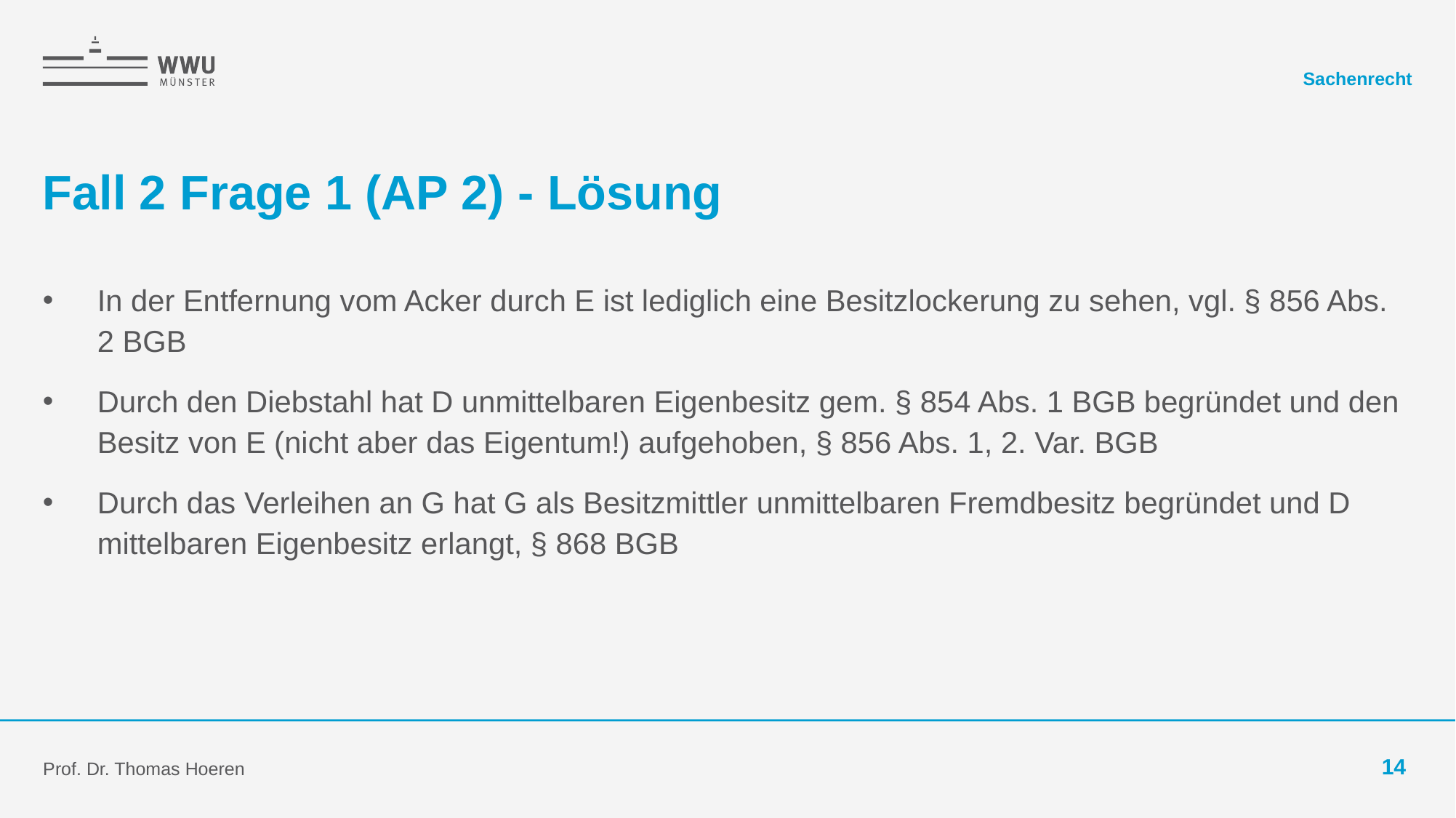

Sachenrecht
# Fall 2 Frage 1 (AP 2) - Lösung
In der Entfernung vom Acker durch E ist lediglich eine Besitzlockerung zu sehen, vgl. § 856 Abs. 2 BGB
Durch den Diebstahl hat D unmittelbaren Eigenbesitz gem. § 854 Abs. 1 BGB begründet und den Besitz von E (nicht aber das Eigentum!) aufgehoben, § 856 Abs. 1, 2. Var. BGB
Durch das Verleihen an G hat G als Besitzmittler unmittelbaren Fremdbesitz begründet und D mittelbaren Eigenbesitz erlangt, § 868 BGB

Prof. Dr. Thomas Hoeren
14